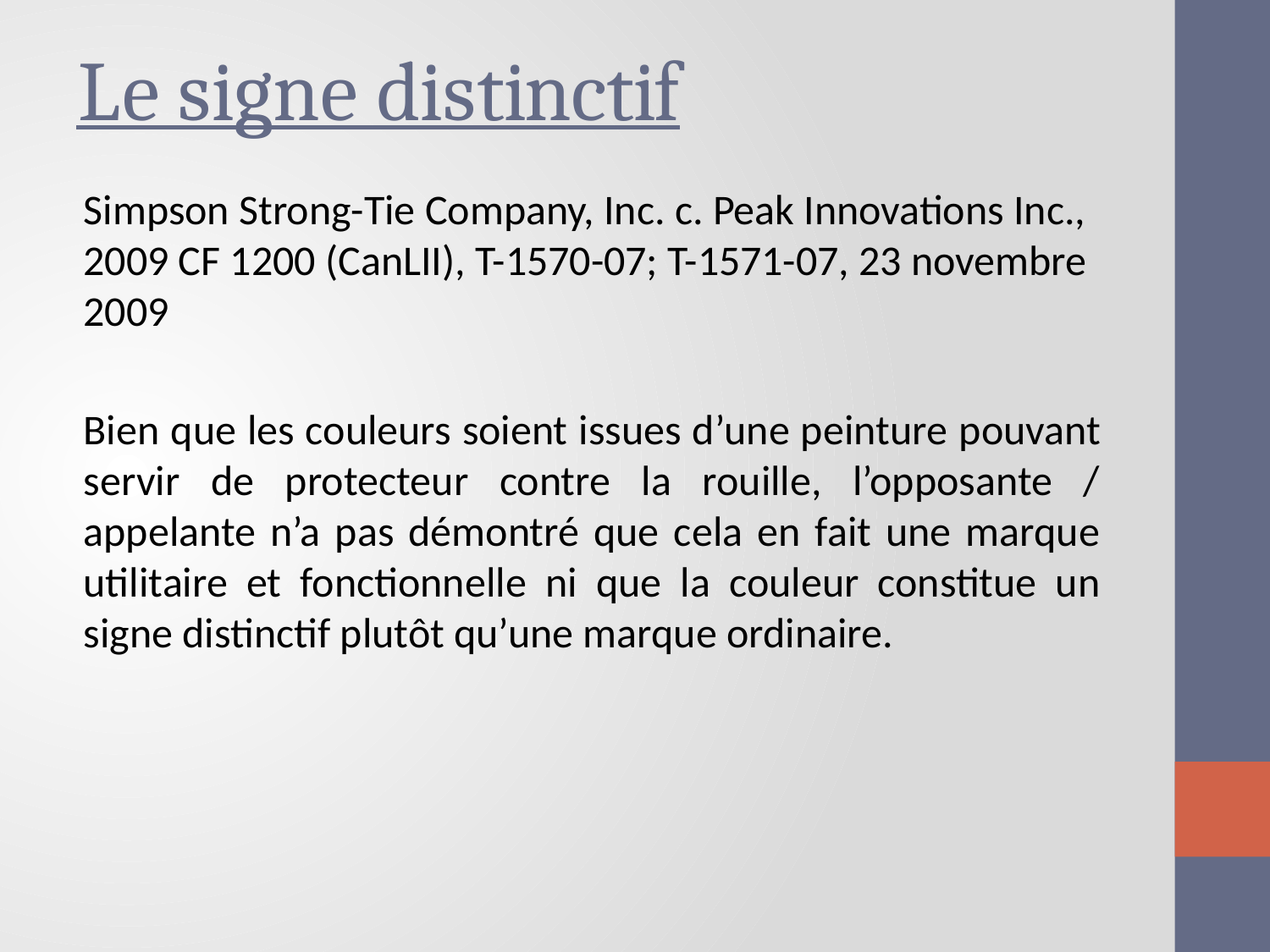

# Le signe distinctif
Simpson Strong-Tie Company, Inc. c. Peak Innovations Inc., 2009 CF 1200 (CanLII), T-1570-07; T-1571-07, 23 novembre 2009

Bien que les couleurs soient issues d’une peinture pouvant servir de protecteur contre la rouille, l’opposante / appelante n’a pas démontré que cela en fait une marque utilitaire et fonctionnelle ni que la couleur constitue un signe distinctif plutôt qu’une marque ordinaire.